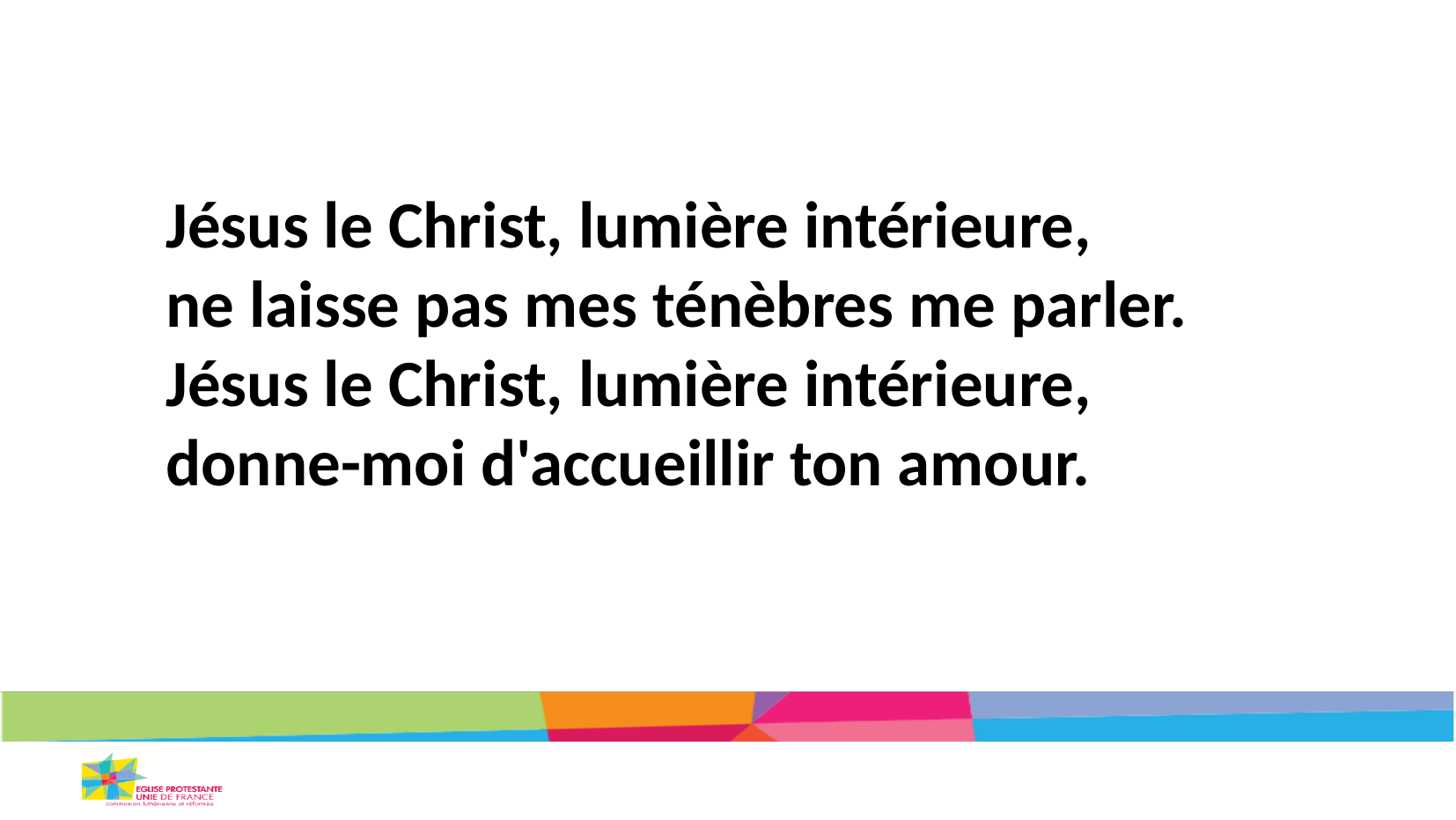

Jésus le Christ, lumière intérieure,
ne laisse pas mes ténèbres me parler.
Jésus le Christ, lumière intérieure,
donne-moi d'accueillir ton amour.